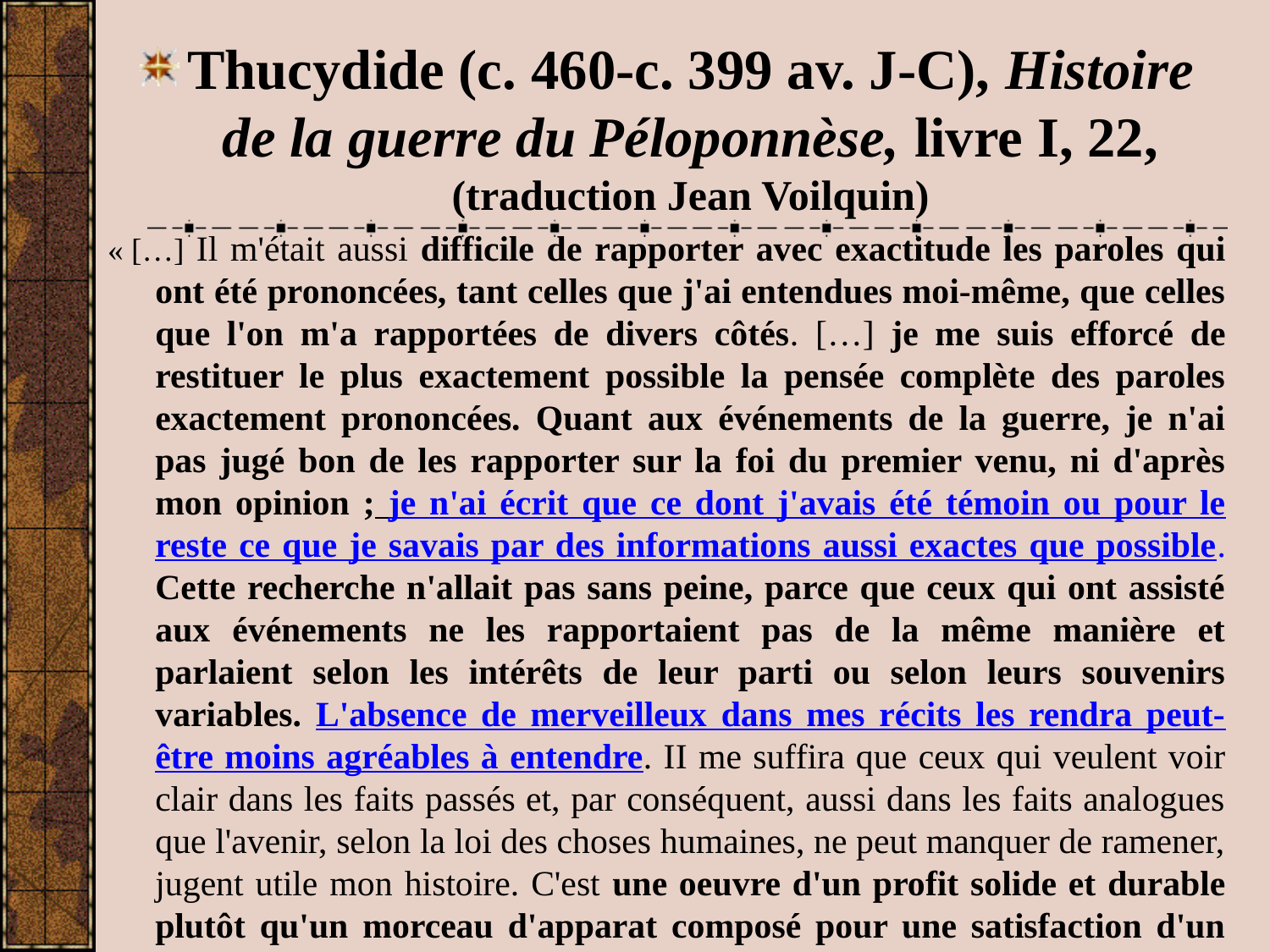

Thucydide (c. 460-c. 399 av. J-C), Histoire de la guerre du Péloponnèse, livre I, 22, (traduction Jean Voilquin)
« […] Il m'était aussi difficile de rapporter avec exactitude les paroles qui ont été prononcées, tant celles que j'ai entendues moi-même, que celles que l'on m'a rapportées de divers côtés. […] je me suis efforcé de restituer le plus exactement possible la pensée complète des paroles exactement prononcées. Quant aux événements de la guerre, je n'ai pas jugé bon de les rapporter sur la foi du premier venu, ni d'après mon opinion ; je n'ai écrit que ce dont j'avais été témoin ou pour le reste ce que je savais par des informations aussi exactes que possible. Cette recherche n'allait pas sans peine, parce que ceux qui ont assisté aux événements ne les rapportaient pas de la même manière et parlaient selon les intérêts de leur parti ou selon leurs souvenirs variables. L'absence de merveilleux dans mes récits les rendra peut-être moins agréables à entendre. II me suffira que ceux qui veulent voir clair dans les faits passés et, par conséquent, aussi dans les faits analogues que l'avenir, selon la loi des choses humaines, ne peut manquer de ramener, jugent utile mon histoire. C'est une oeuvre d'un profit solide et durable plutôt qu'un morceau d'apparat composé pour une satisfaction d'un instant. »